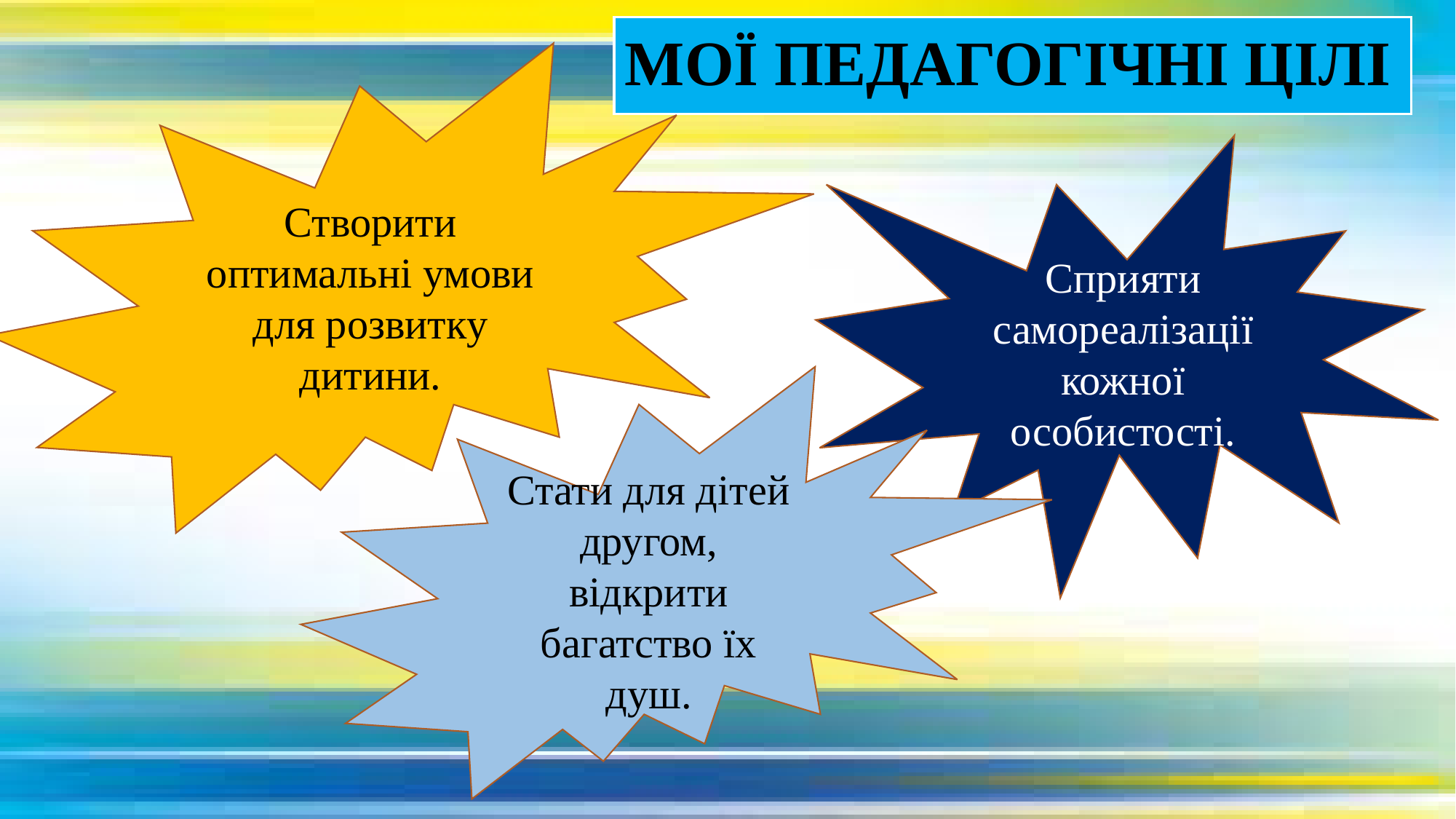

# МОЇ ПЕДАГОГІЧНІ ЦІЛІ
Створити оптимальні умови для розвитку дитини.
Сприяти самореалізації кожної особистості.
Стати для дітей другом, відкрити багатство їх душ.